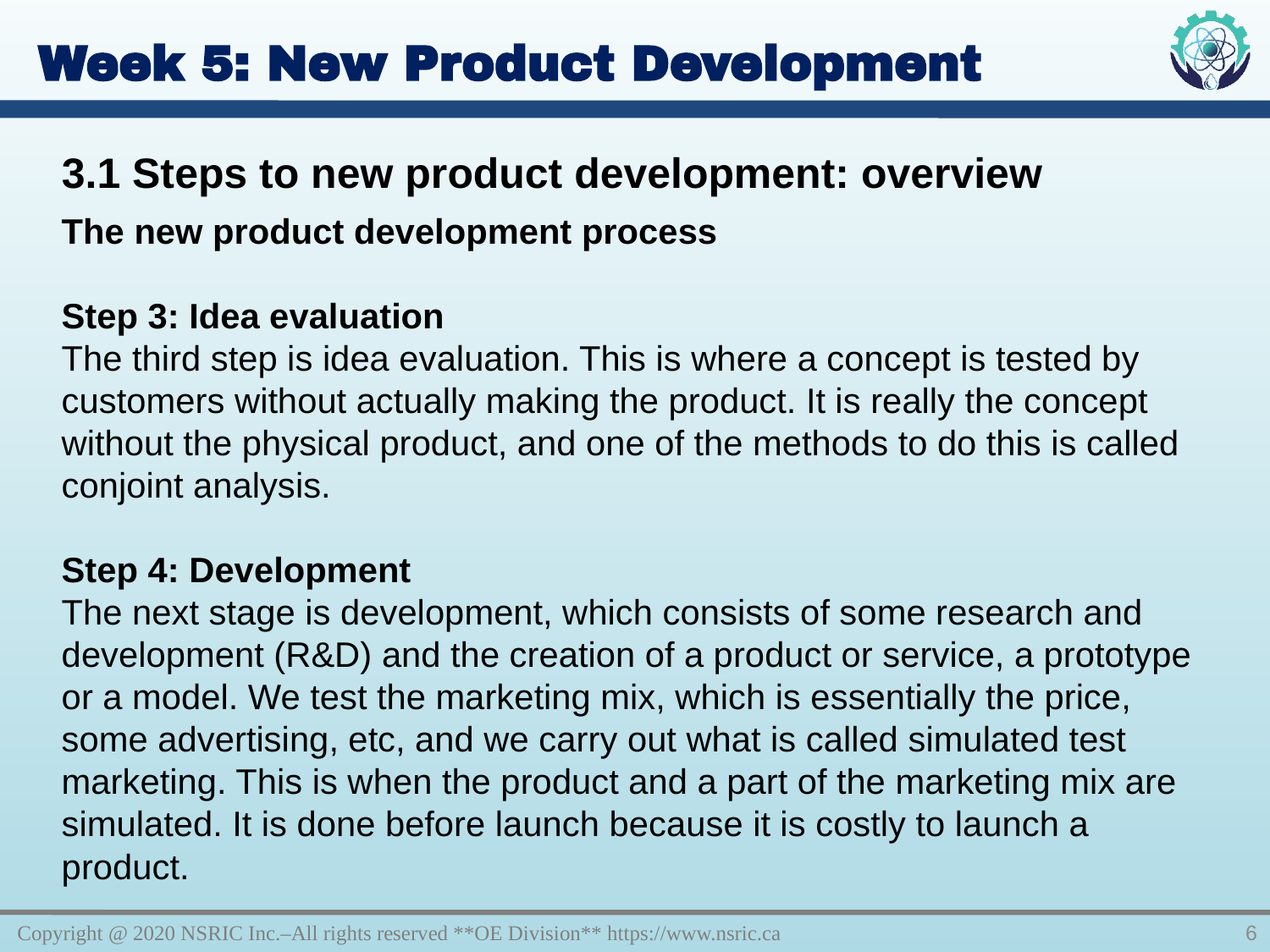

Week 5: New Product Development
3.1 Steps to new product development: overview
The new product development process

Step 3: Idea evaluation
The third step is idea evaluation. This is where a concept is tested by customers without actually making the product. It is really the concept without the physical product, and one of the methods to do this is called conjoint analysis.

Step 4: Development
The next stage is development, which consists of some research and development (R&D) and the creation of a product or service, a prototype or a model. We test the marketing mix, which is essentially the price, some advertising, etc, and we carry out what is called simulated test marketing. This is when the product and a part of the marketing mix are simulated. It is done before launch because it is costly to launch a product.

Copyright @ 2020 NSRIC Inc.–All rights reserved **OE Division** https://www.nsric.ca
6